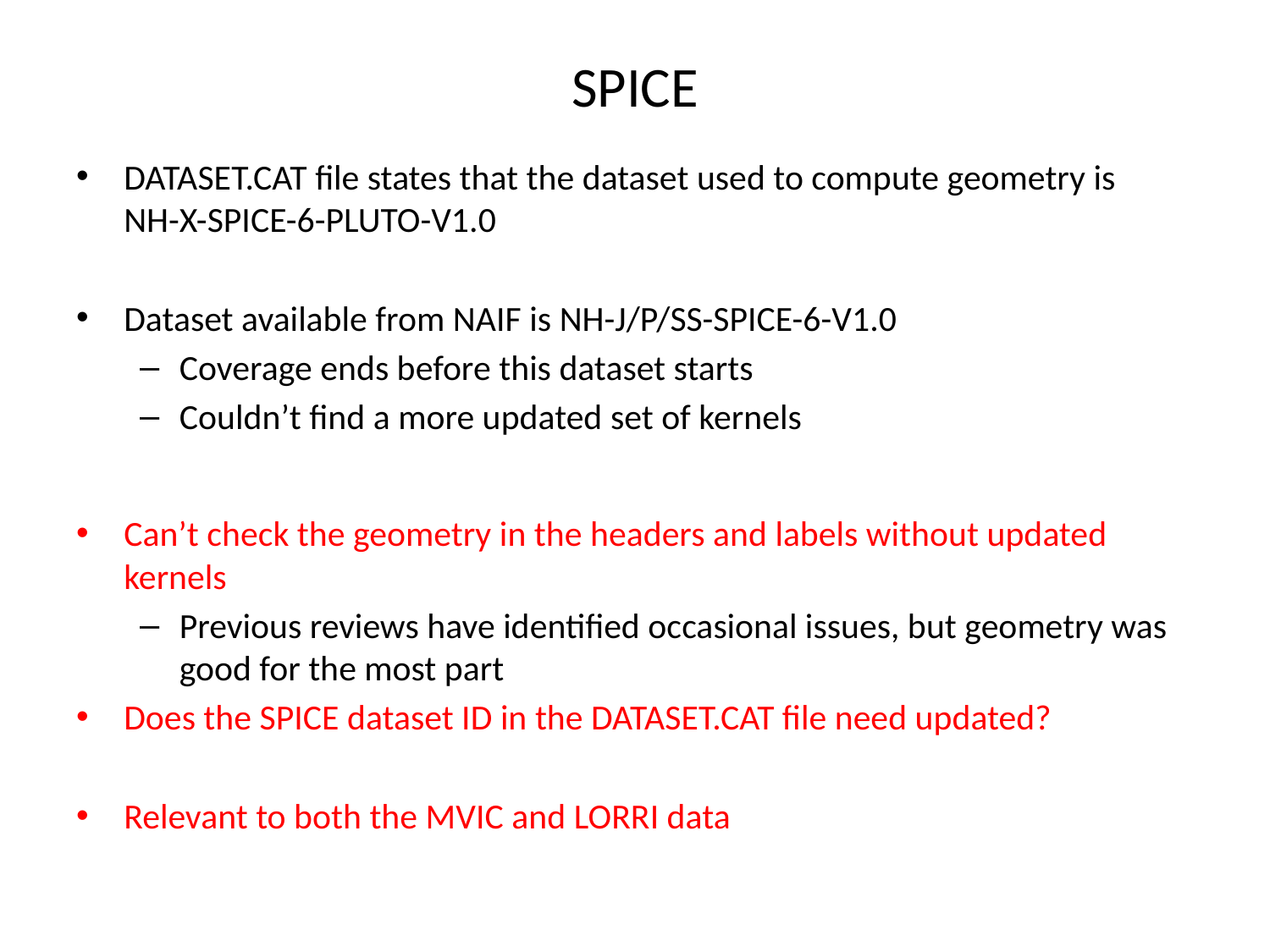

# SPICE
DATASET.CAT file states that the dataset used to compute geometry is     NH-X-SPICE-6-PLUTO-V1.0

Dataset available from NAIF is NH-J/P/SS-SPICE-6-V1.0
Coverage ends before this dataset starts
Couldn’t find a more updated set of kernels

Can’t check the geometry in the headers and labels without updated kernels
Previous reviews have identified occasional issues, but geometry was good for the most part
Does the SPICE dataset ID in the DATASET.CAT file need updated?

Relevant to both the MVIC and LORRI data